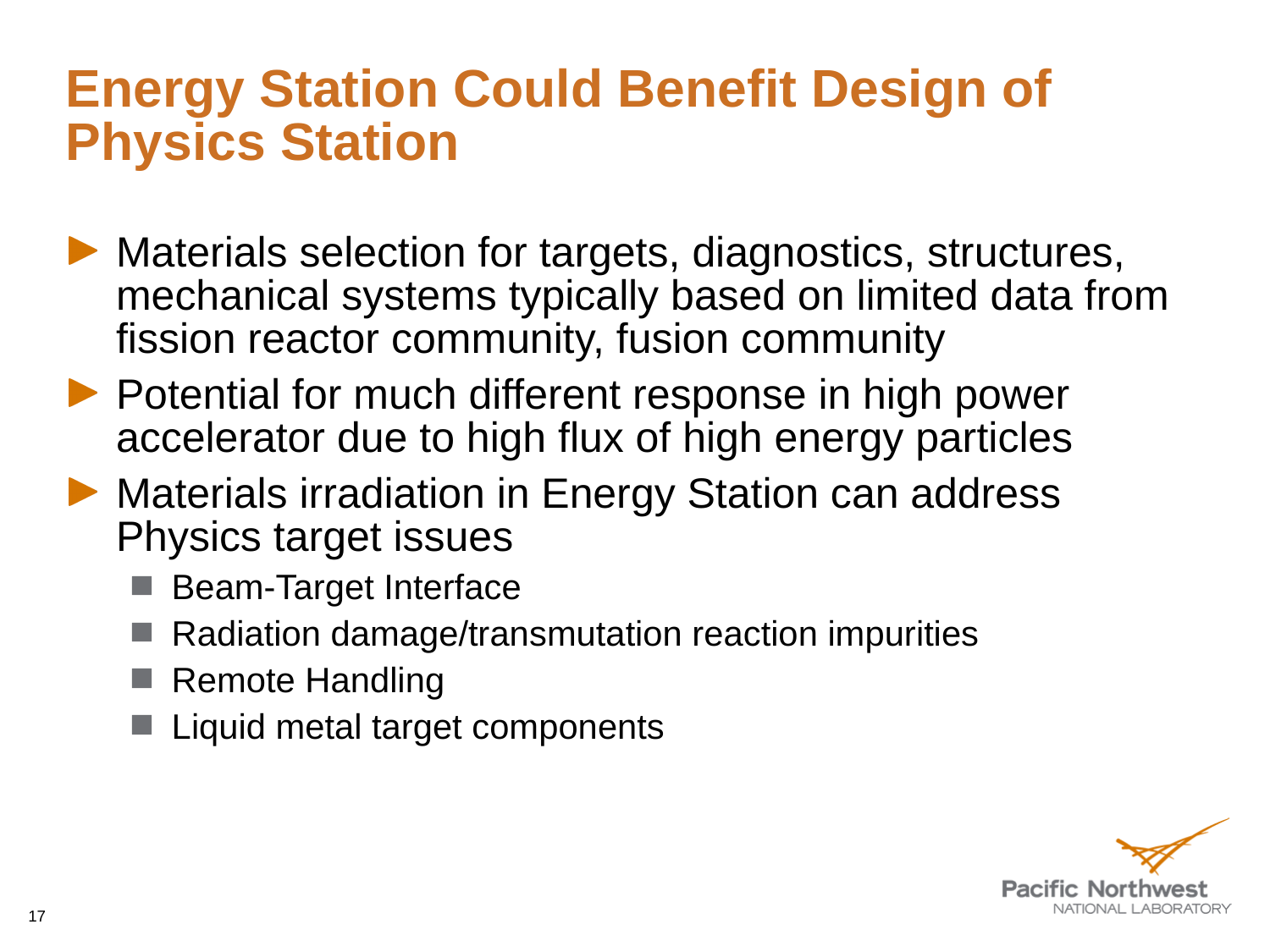

# Energy Station Could Benefit Design of Physics Station
Materials selection for targets, diagnostics, structures, mechanical systems typically based on limited data from fission reactor community, fusion community
Potential for much different response in high power accelerator due to high flux of high energy particles
Materials irradiation in Energy Station can address Physics target issues
Beam-Target Interface
Radiation damage/transmutation reaction impurities
Remote Handling
Liquid metal target components

17